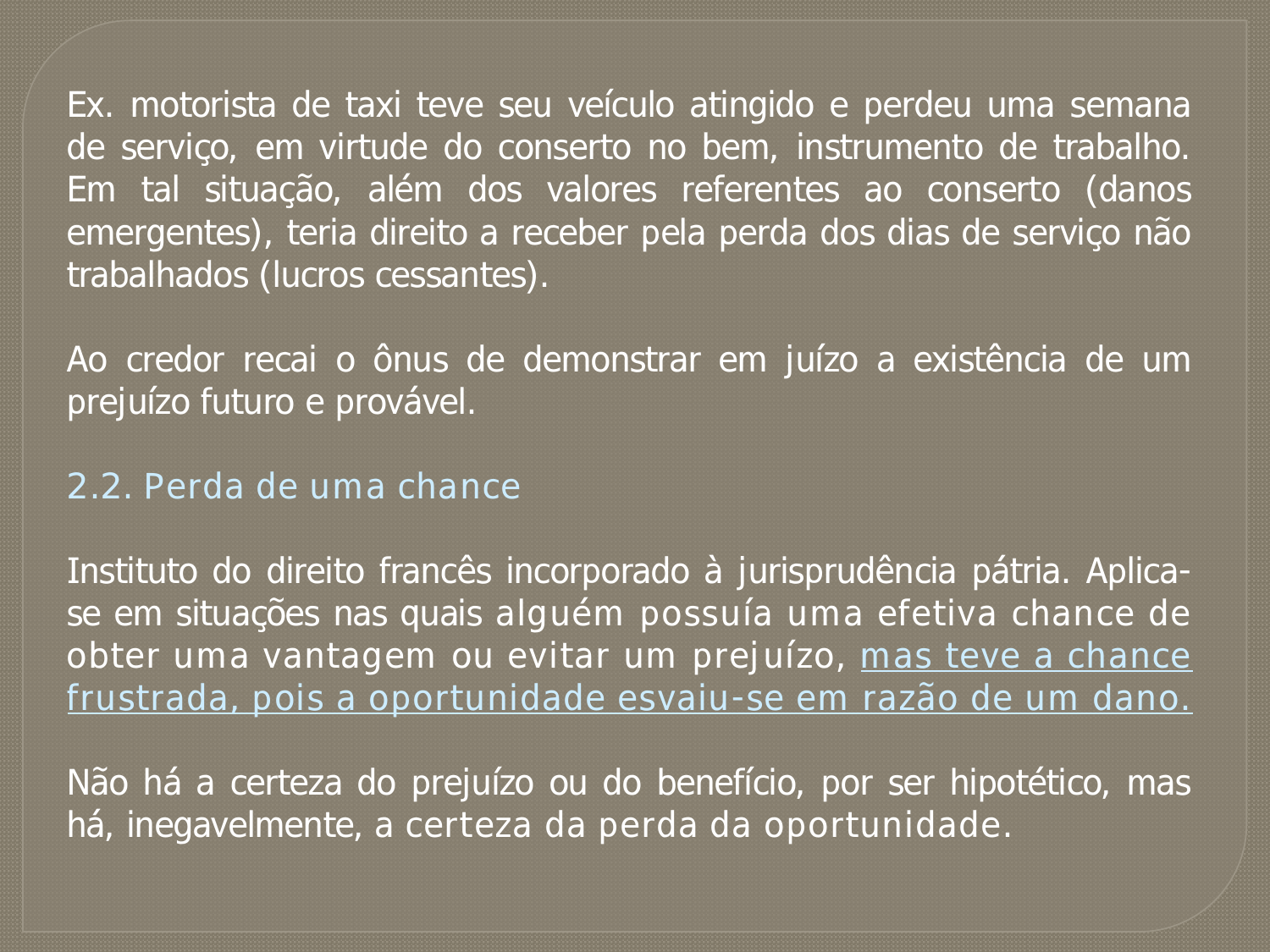

Ex. motorista de taxi teve seu veículo atingido e perdeu uma semana de serviço, em virtude do conserto no bem, instrumento de trabalho. Em tal situação, além dos valores referentes ao conserto (danos emergentes), teria direito a receber pela perda dos dias de serviço não trabalhados (lucros cessantes).

Ao credor recai o ônus de demonstrar em juízo a existência de um prejuízo futuro e provável.

2.2. Perda de uma chance

Instituto do direito francês incorporado à jurisprudência pátria. Aplica-se em situações nas quais alguém possuía uma efetiva chance de obter uma vantagem ou evitar um prejuízo, mas teve a chance frustrada, pois a oportunidade esvaiu-se em razão de um dano.

Não há a certeza do prejuízo ou do benefício, por ser hipotético, mas há, inegavelmente, a certeza da perda da oportunidade.